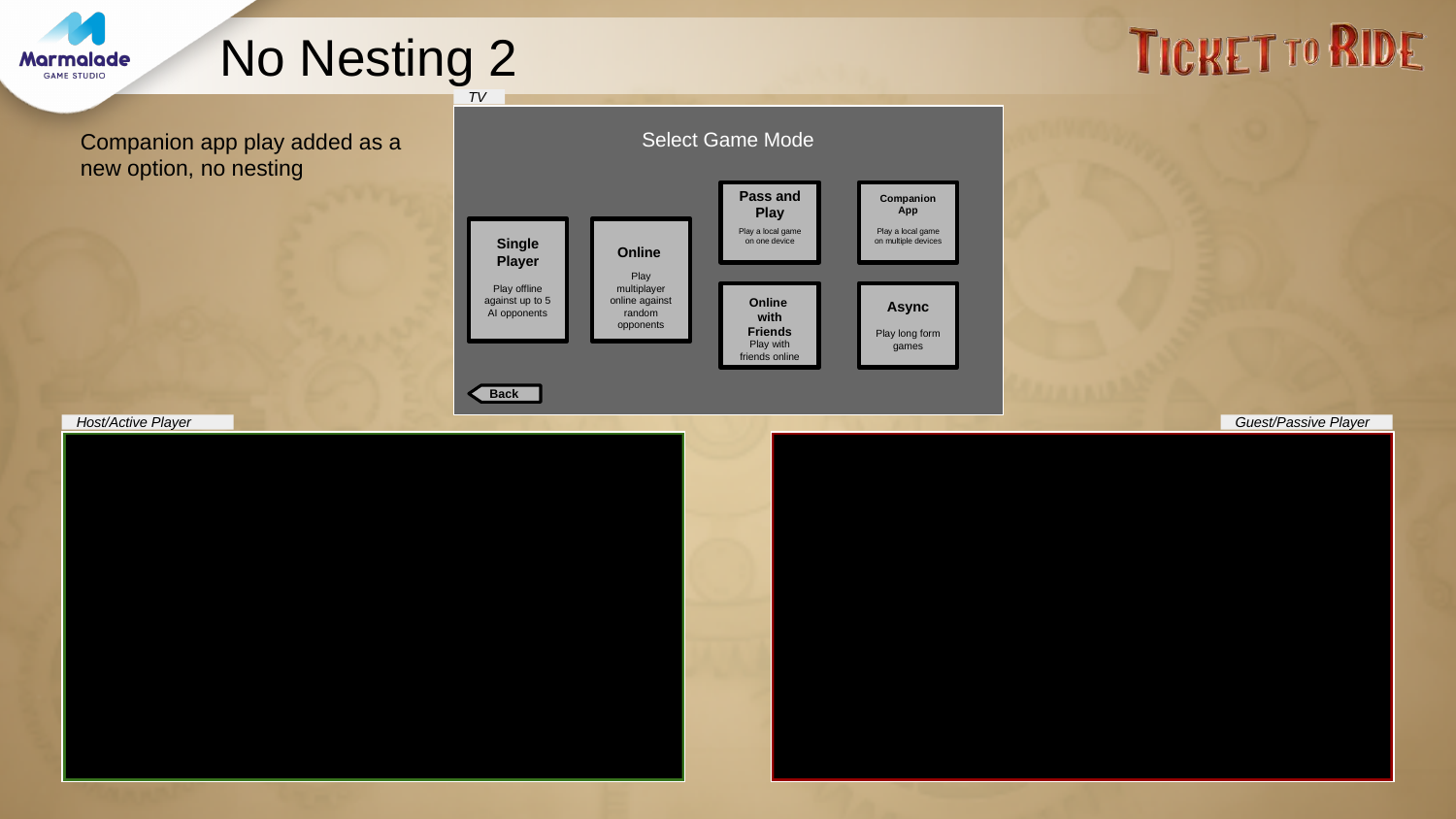

# No Nesting 2
TV

Companion app play added as a new option, no nesting
Select Game Mode

Pass and Play
Companion App

Play a local game on one device
Play a local game on multiple devices
Single Player
Online
Play offline against up to 5 AI opponents
Play multiplayer online against random opponents

Async
Online  with Friends
Play long form games
Play with friends online
Back
Host/Active Player
Guest/Passive Player